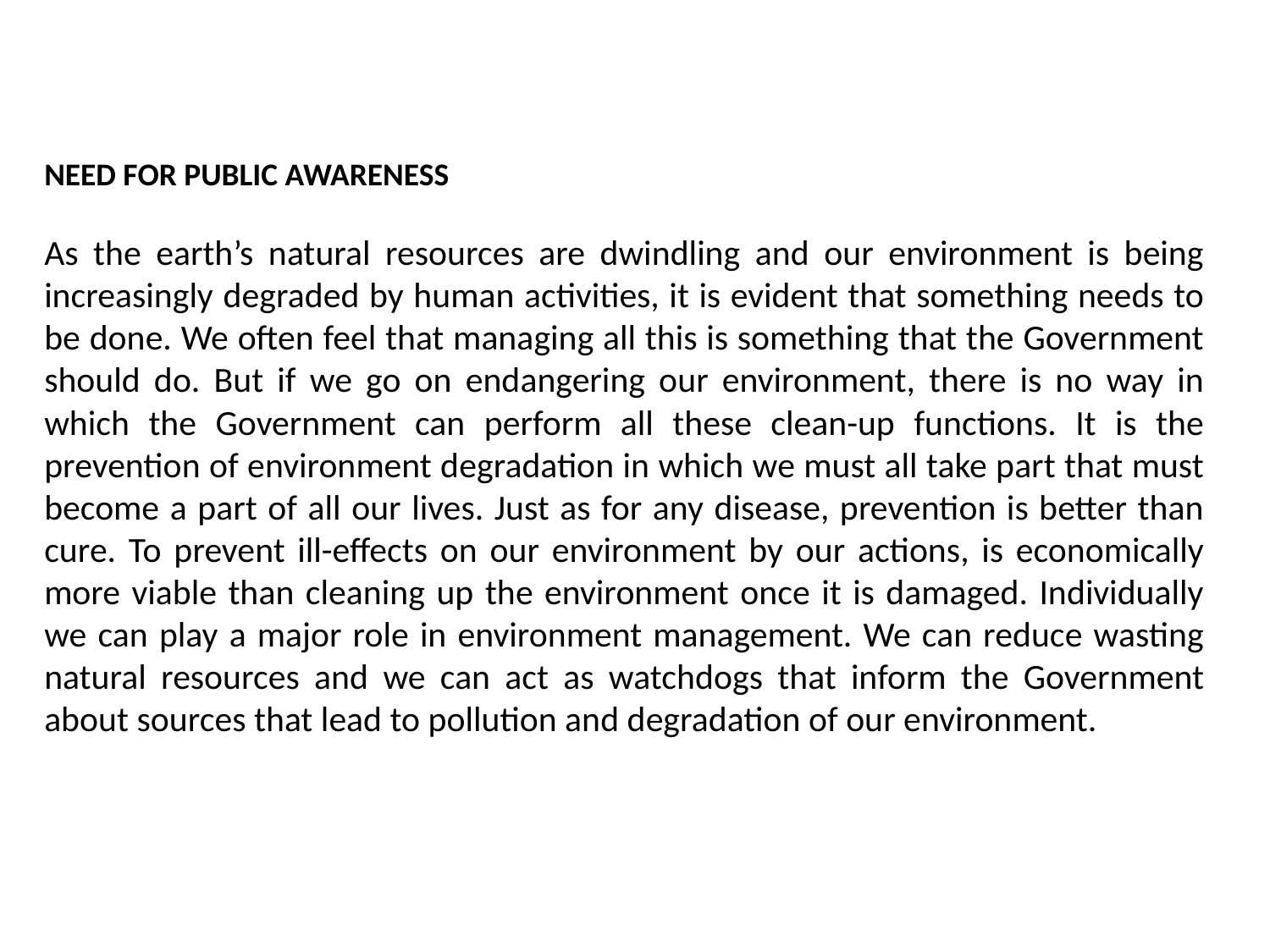

NEED FOR PUBLIC AWARENESS

As the earth’s natural resources are dwindling and our environment is being increasingly degraded by human activities, it is evident that something needs to be done. We often feel that managing all this is something that the Government should do. But if we go on endangering our environment, there is no way in which the Government can perform all these clean-up functions. It is the prevention of environment degradation in which we must all take part that must become a part of all our lives. Just as for any disease, prevention is better than cure. To prevent ill-effects on our environment by our actions, is economically more viable than cleaning up the environment once it is damaged. Individually we can play a major role in environment management. We can reduce wasting natural resources and we can act as watchdogs that inform the Government about sources that lead to pollution and degradation of our environment.